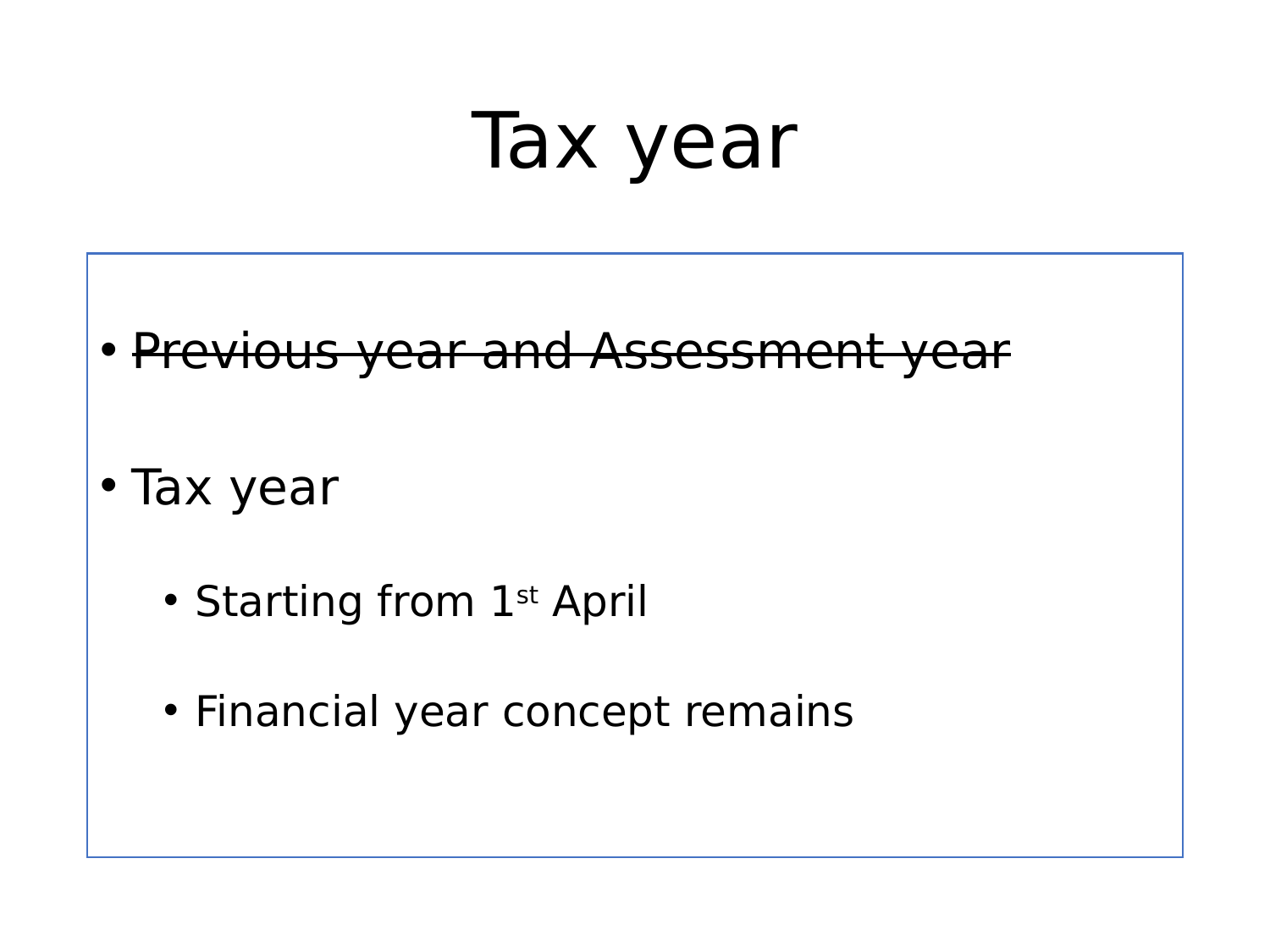

# Tax year
Previous year and Assessment year
Tax year
Starting from 1st April
Financial year concept remains